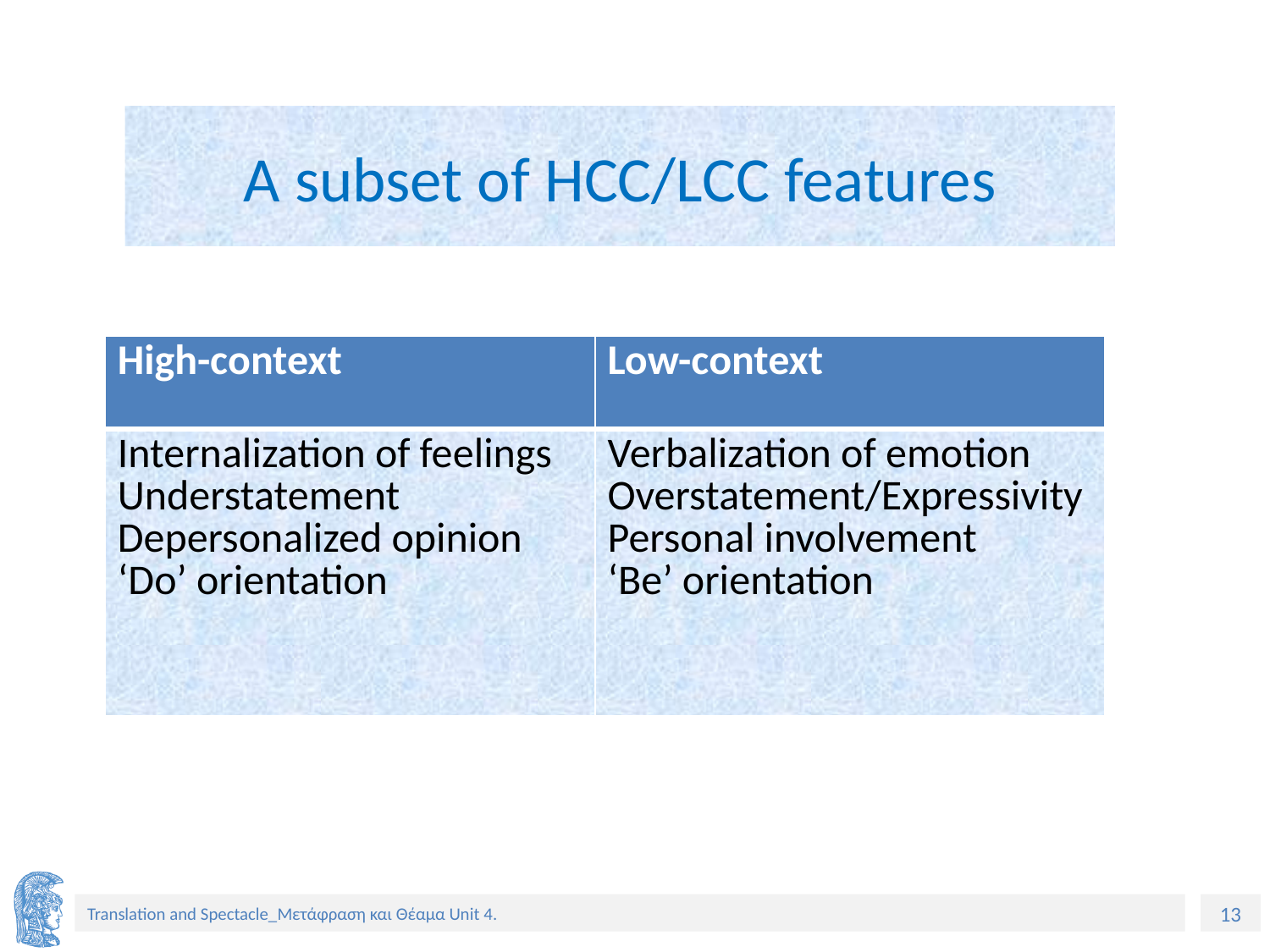

# A subset of HCC/LCC features
| High-context | Low-context |
| --- | --- |
| Internalization of feelings Understatement Depersonalized opinion ‘Do’ orientation | Verbalization of emotion Overstatement/Expressivity Personal involvement ‘Be’ orientation |